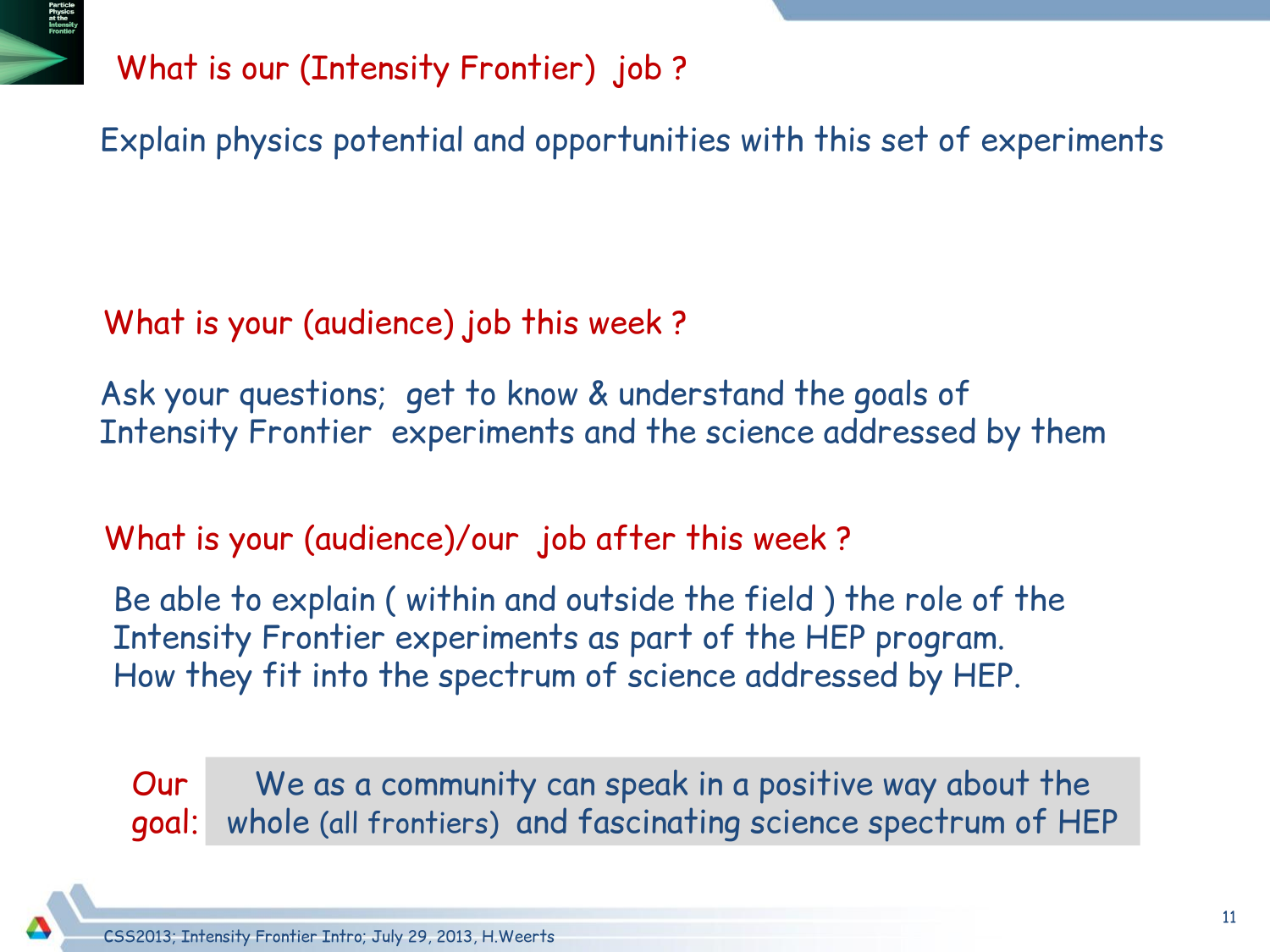

What is our (Intensity Frontier)  job ?
Explain physics potential and opportunities with this set of experiments
What is your (audience) job this week ?
Ask your questions;  get to know & understand the goals of Intensity Frontier  experiments and the science addressed by them
What is your (audience)/our  job after this week ?
Be able to explain ( within and outside the field ) the role of the Intensity Frontier experiments as part of the HEP program.
How they fit into the spectrum of science addressed by HEP.
We as a community can speak in a positive way about the whole (all frontiers)  and fascinating science spectrum of HEP
Our goal:
11
CSS2013; Intensity Frontier Intro; July 29, 2013, H.Weerts